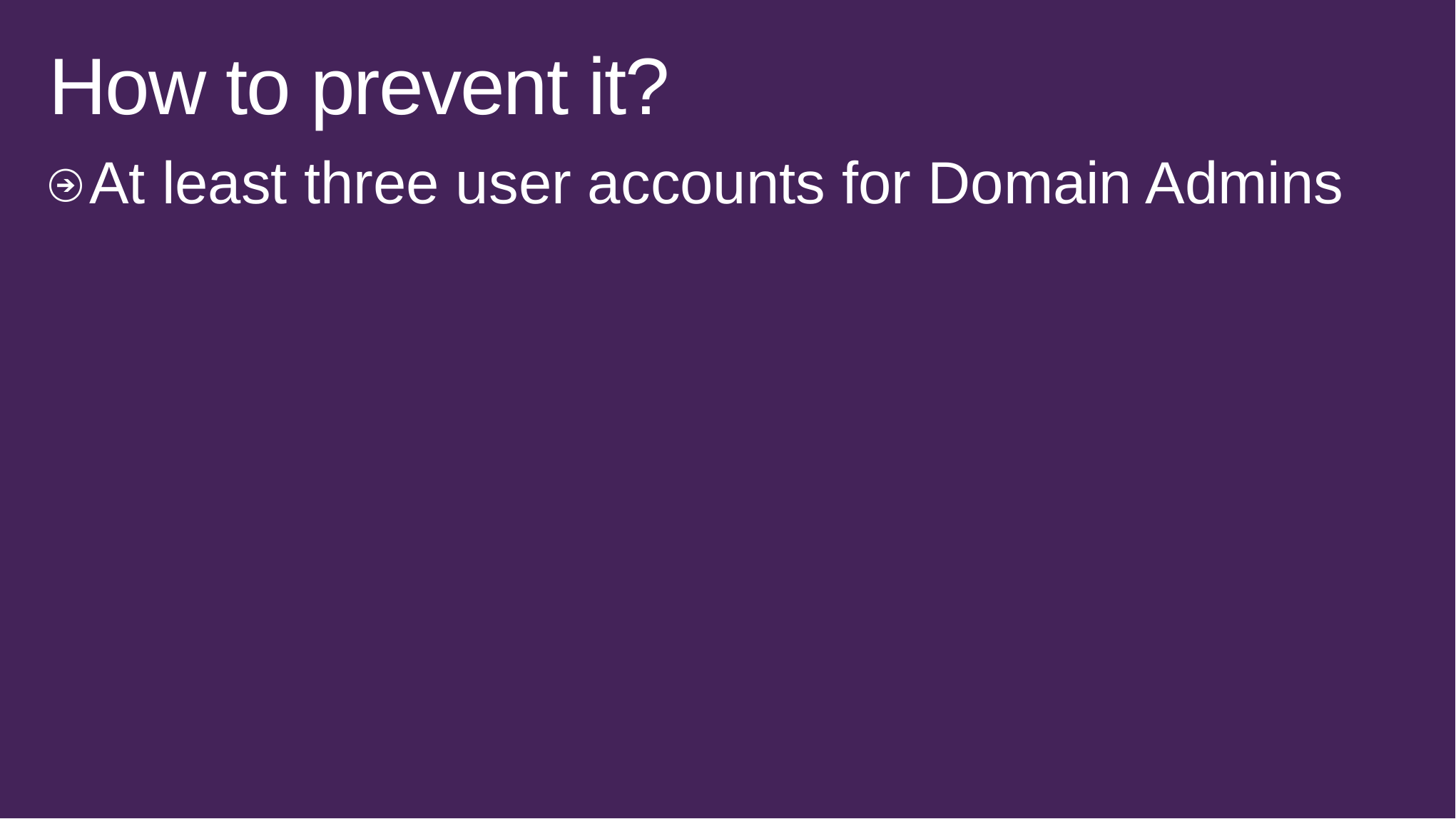

# How to prevent it?
At least three user accounts for Domain Admins